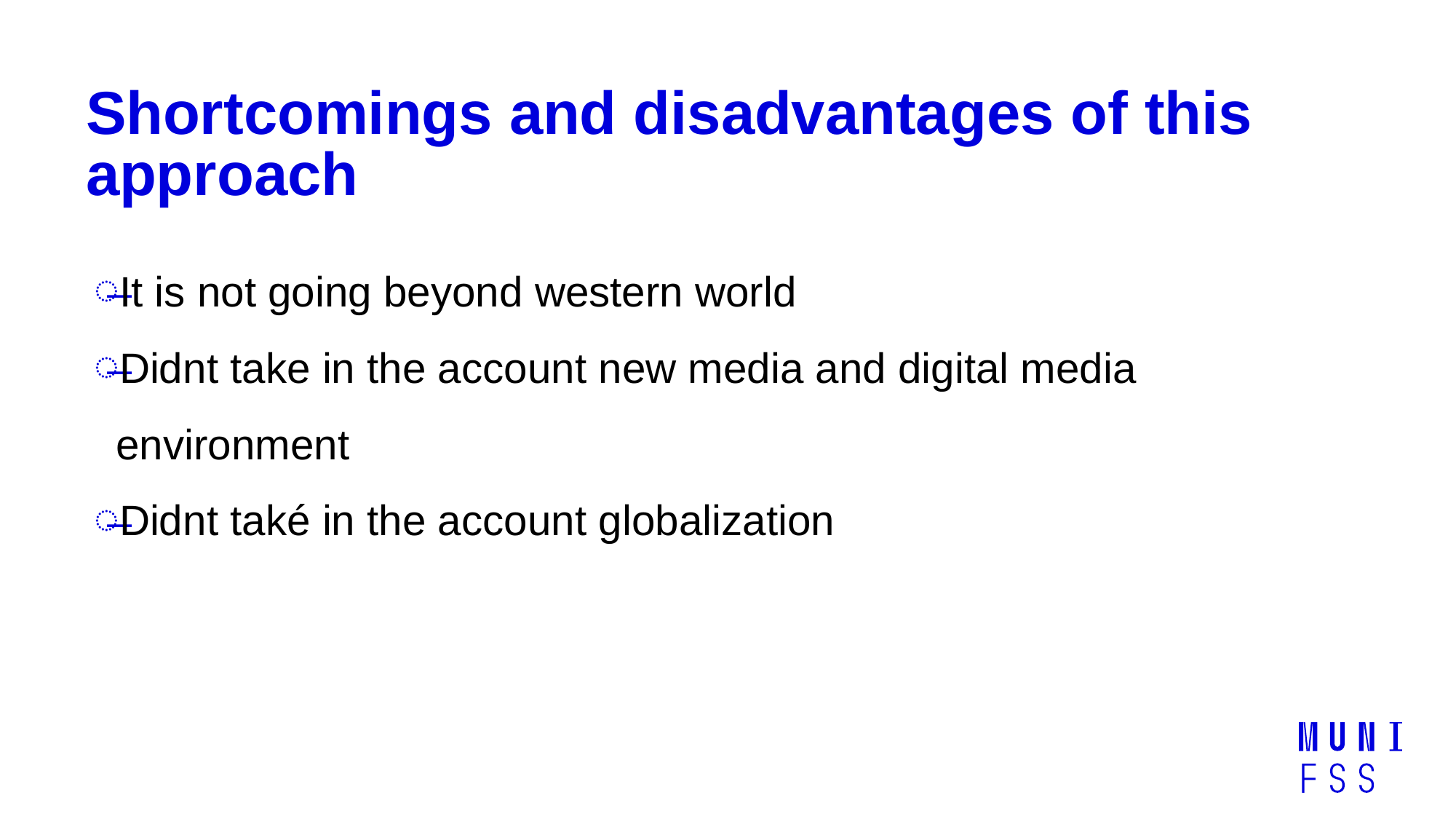

# Shortcomings and disadvantages of this approach
It is not going beyond western world
Didnt take in the account new media and digital media environment
Didnt také in the account globalization